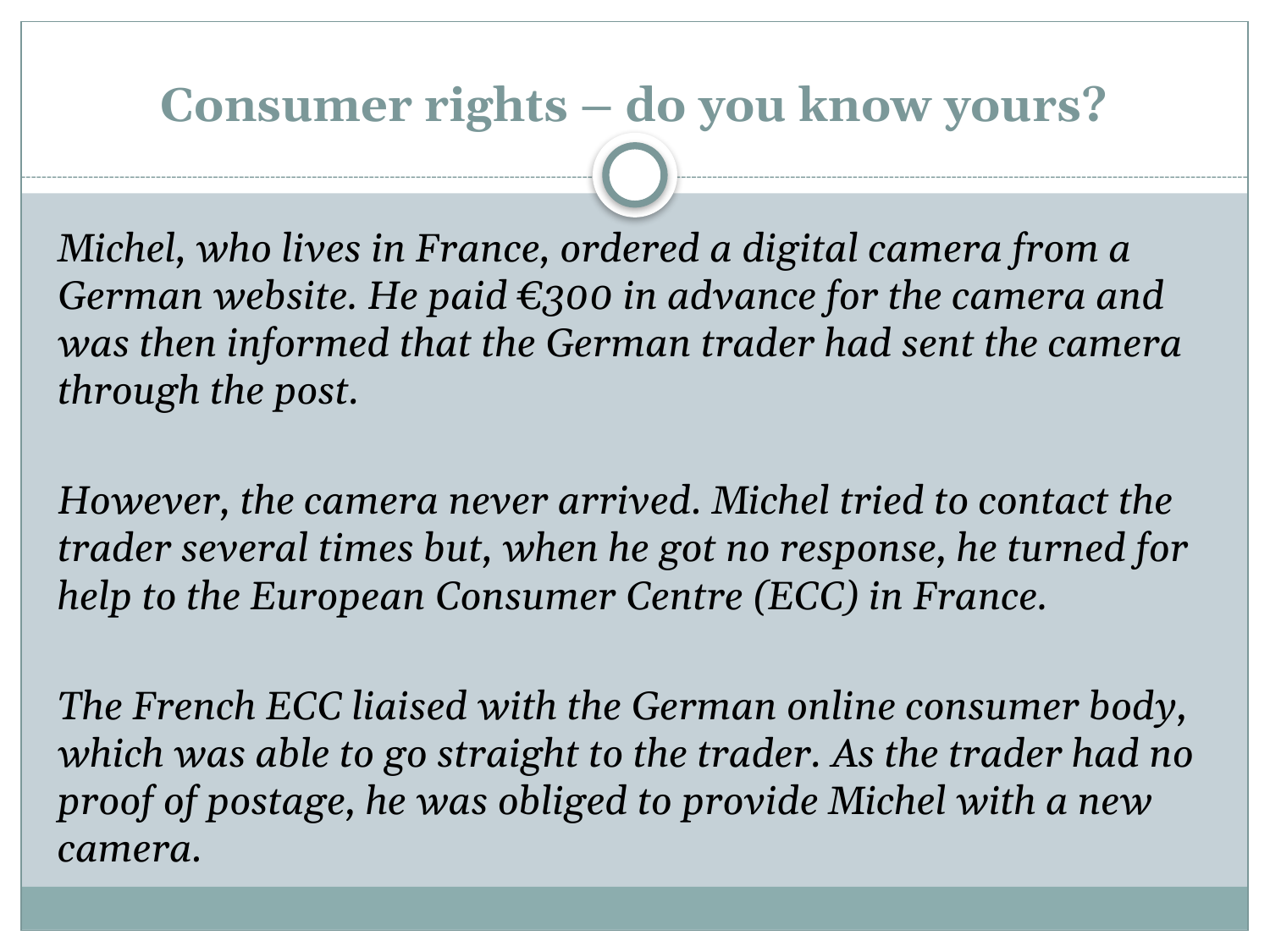

# Consumer rights – do you know yours?
Michel, who lives in France, ordered a digital camera from a German website. He paid €300 in advance for the camera and was then informed that the German trader had sent the camera through the post.

However, the camera never arrived. Michel tried to contact the trader several times but, when he got no response, he turned for help to the European Consumer Centre (ECC) in France.

The French ECC liaised with the German online consumer body, which was able to go straight to the trader. As the trader had no proof of postage, he was obliged to provide Michel with a new camera.